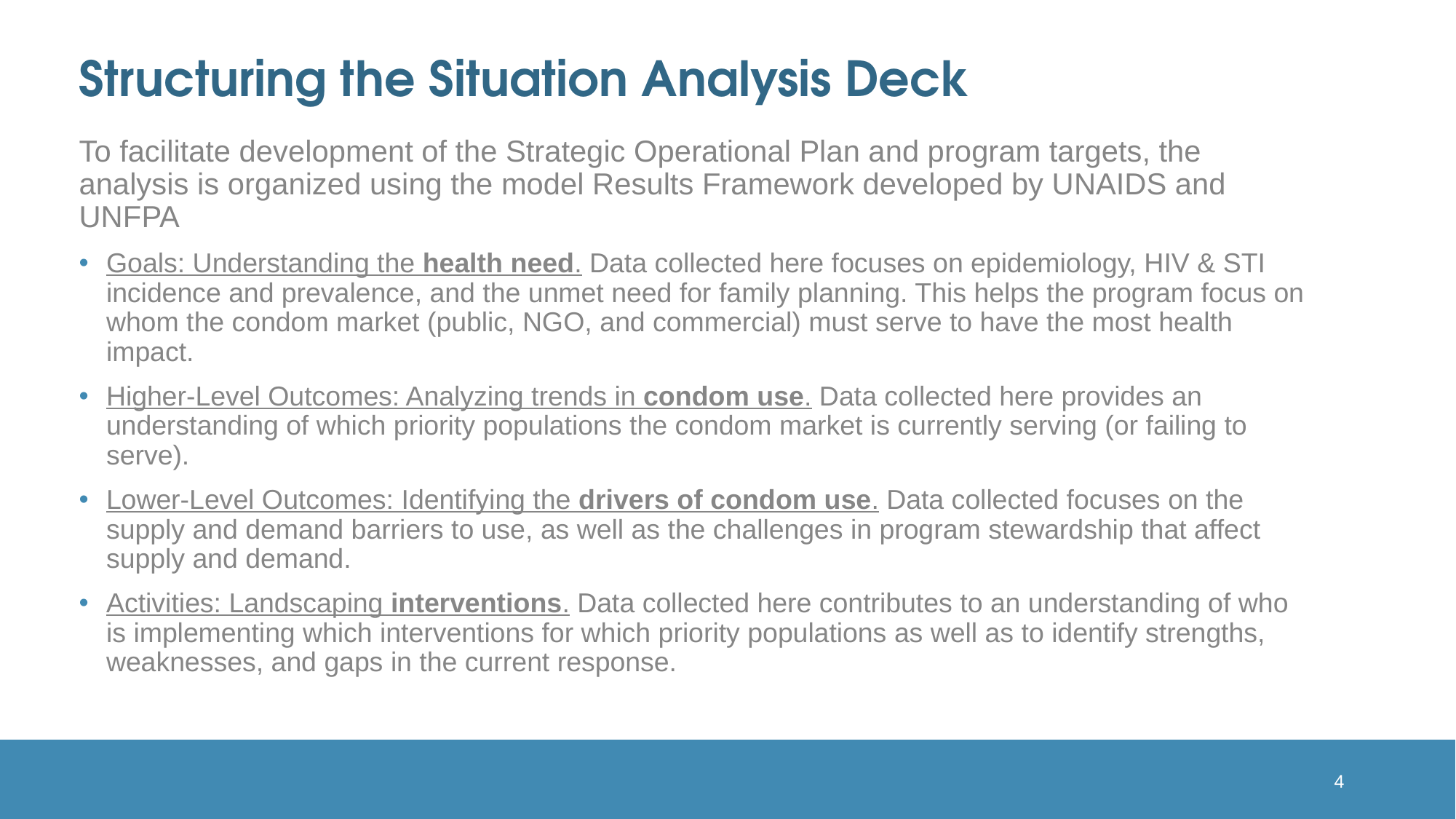

# Structuring the Situation Analysis Deck
To facilitate development of the Strategic Operational Plan and program targets, the analysis is organized using the model Results Framework developed by UNAIDS and UNFPA
Goals: Understanding the health need. Data collected here focuses on epidemiology, HIV & STI incidence and prevalence, and the unmet need for family planning. This helps the program focus on whom the condom market (public, NGO, and commercial) must serve to have the most health impact.
Higher-Level Outcomes: Analyzing trends in condom use. Data collected here provides an understanding of which priority populations the condom market is currently serving (or failing to serve).
Lower-Level Outcomes: Identifying the drivers of condom use. Data collected focuses on the supply and demand barriers to use, as well as the challenges in program stewardship that affect supply and demand.
Activities: Landscaping interventions. Data collected here contributes to an understanding of who is implementing which interventions for which priority populations as well as to identify strengths, weaknesses, and gaps in the current response.

4